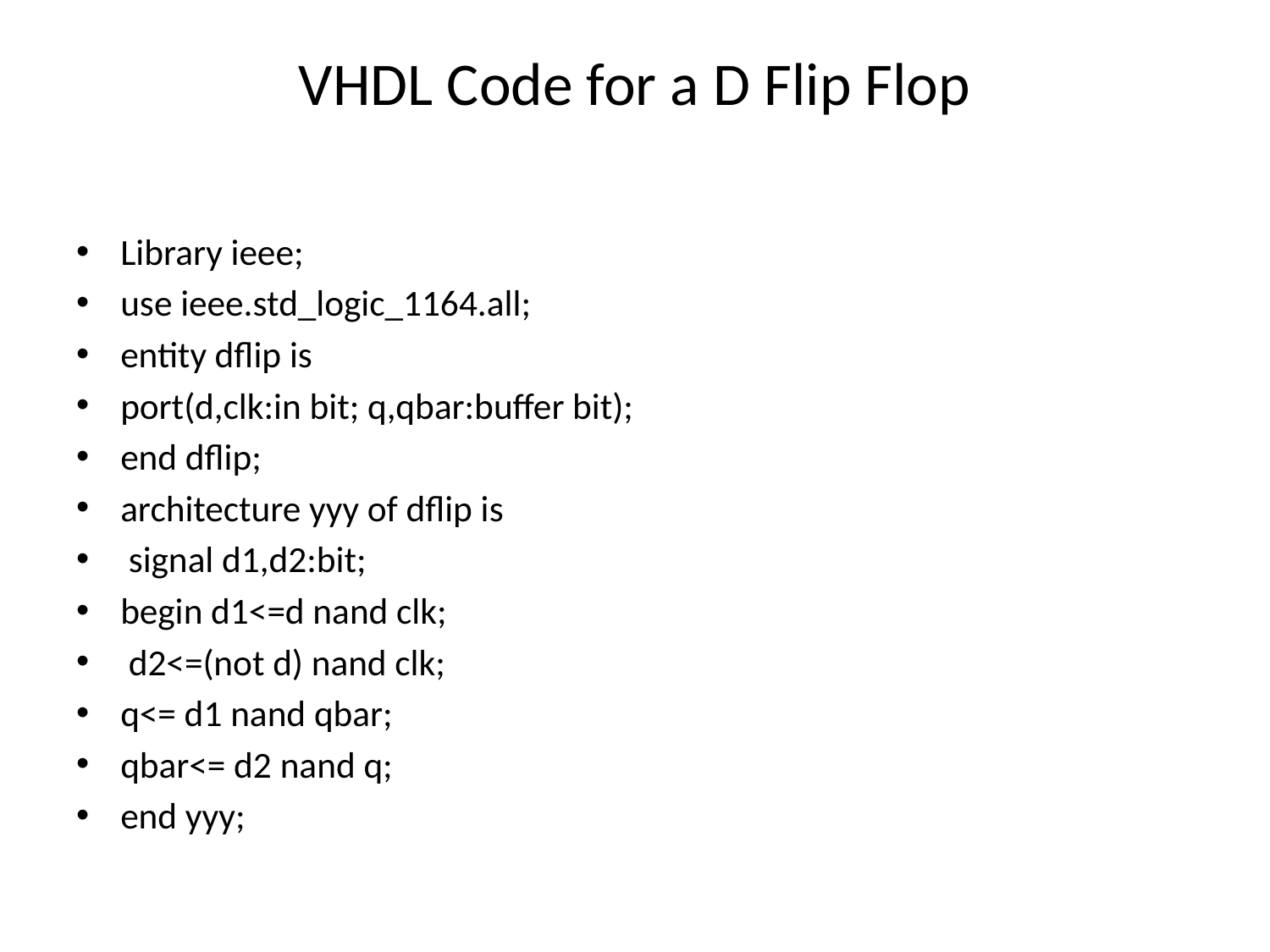

# VHDL Code for a D Flip Flop
Library ieee;
use ieee.std_logic_1164.all;
entity dflip is
port(d,clk:in bit; q,qbar:buffer bit);
end dflip;
architecture yyy of dflip is
 signal d1,d2:bit;
begin d1<=d nand clk;
 d2<=(not d) nand clk;
q<= d1 nand qbar;
qbar<= d2 nand q;
end yyy;